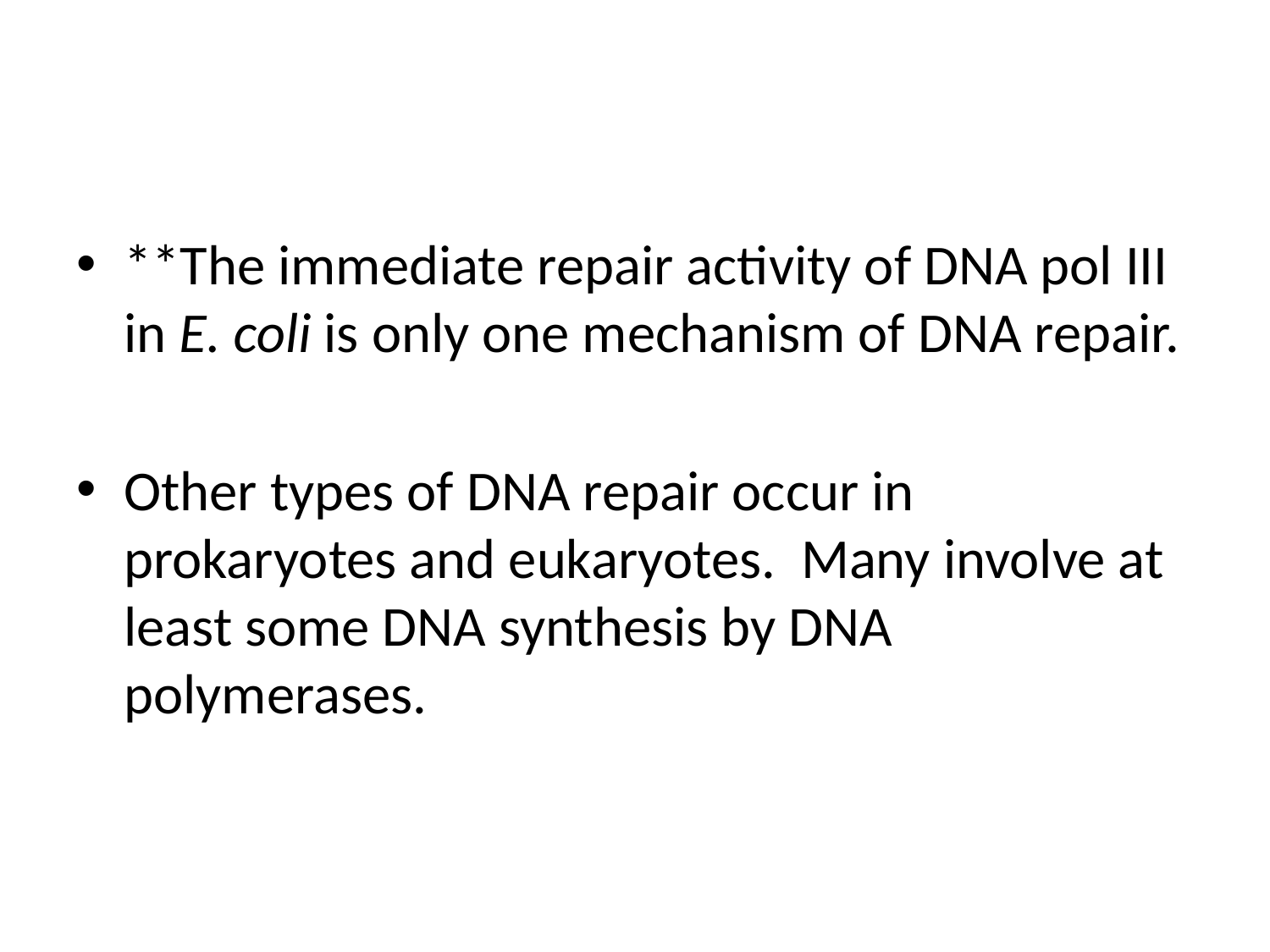

#
**The immediate repair activity of DNA pol III in E. coli is only one mechanism of DNA repair.

Other types of DNA repair occur in prokaryotes and eukaryotes.  Many involve at least some DNA synthesis by DNA polymerases.